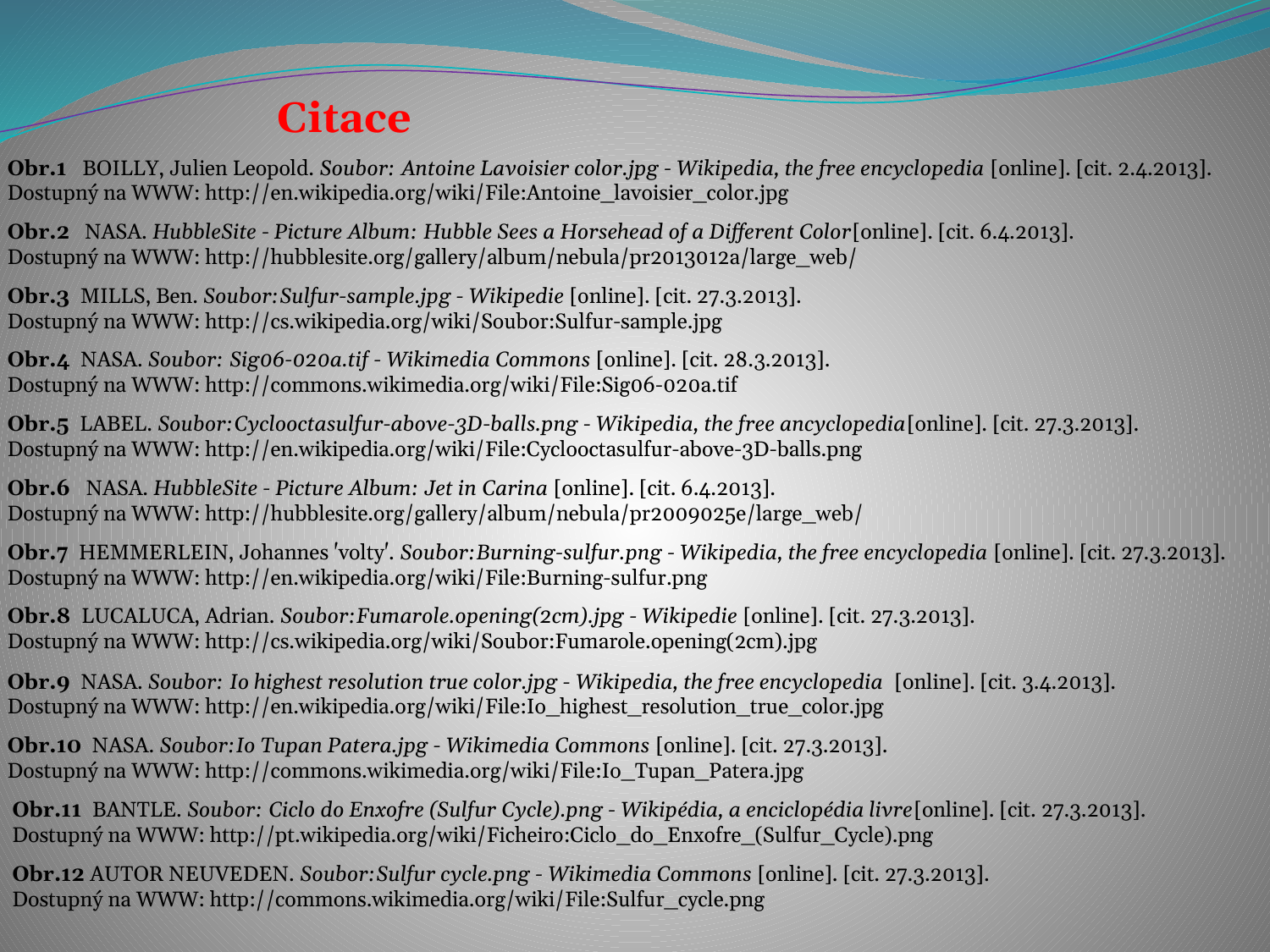

Citace
Obr.1   BOILLY, Julien Leopold. Soubor: Antoine Lavoisier color.jpg - Wikipedia, the free encyclopedia [online]. [cit. 2.4.2013]. Dostupný na WWW: http://en.wikipedia.org/wiki/File:Antoine_lavoisier_color.jpg
Obr.2   NASA. HubbleSite - Picture Album: Hubble Sees a Horsehead of a Different Color[online]. [cit. 6.4.2013]. Dostupný na WWW: http://hubblesite.org/gallery/album/nebula/pr2013012a/large_web/
Obr.3  MILLS, Ben. Soubor:Sulfur-sample.jpg - Wikipedie [online]. [cit. 27.3.2013]. Dostupný na WWW: http://cs.wikipedia.org/wiki/Soubor:Sulfur-sample.jpg
Obr.4  NASA. Soubor: Sig06-020a.tif - Wikimedia Commons [online]. [cit. 28.3.2013]. Dostupný na WWW: http://commons.wikimedia.org/wiki/File:Sig06-020a.tif
Obr.5  LABEL. Soubor:Cyclooctasulfur-above-3D-balls.png - Wikipedia, the free ancyclopedia[online]. [cit. 27.3.2013]. Dostupný na WWW: http://en.wikipedia.org/wiki/File:Cyclooctasulfur-above-3D-balls.png
Obr.6   NASA. HubbleSite - Picture Album: Jet in Carina [online]. [cit. 6.4.2013].
Dostupný na WWW: http://hubblesite.org/gallery/album/nebula/pr2009025e/large_web/
Obr.7  HEMMERLEIN, Johannes 'volty'. Soubor:Burning-sulfur.png - Wikipedia, the free encyclopedia [online]. [cit. 27.3.2013]. Dostupný na WWW: http://en.wikipedia.org/wiki/File:Burning-sulfur.png
Obr.8  LUCALUCA, Adrian. Soubor:Fumarole.opening(2cm).jpg - Wikipedie [online]. [cit. 27.3.2013]. Dostupný na WWW: http://cs.wikipedia.org/wiki/Soubor:Fumarole.opening(2cm).jpg
Obr.9  NASA. Soubor: Io highest resolution true color.jpg - Wikipedia, the free encyclopedia  [online]. [cit. 3.4.2013]. Dostupný na WWW: http://en.wikipedia.org/wiki/File:Io_highest_resolution_true_color.jpg
Obr.10  NASA. Soubor:Io Tupan Patera.jpg - Wikimedia Commons [online]. [cit. 27.3.2013]. Dostupný na WWW: http://commons.wikimedia.org/wiki/File:Io_Tupan_Patera.jpg
Obr.11  BANTLE. Soubor: Ciclo do Enxofre (Sulfur Cycle).png - Wikipédia, a enciclopédia livre[online]. [cit. 27.3.2013]. Dostupný na WWW: http://pt.wikipedia.org/wiki/Ficheiro:Ciclo_do_Enxofre_(Sulfur_Cycle).png
Obr.12 AUTOR NEUVEDEN. Soubor:Sulfur cycle.png - Wikimedia Commons [online]. [cit. 27.3.2013]. Dostupný na WWW: http://commons.wikimedia.org/wiki/File:Sulfur_cycle.png